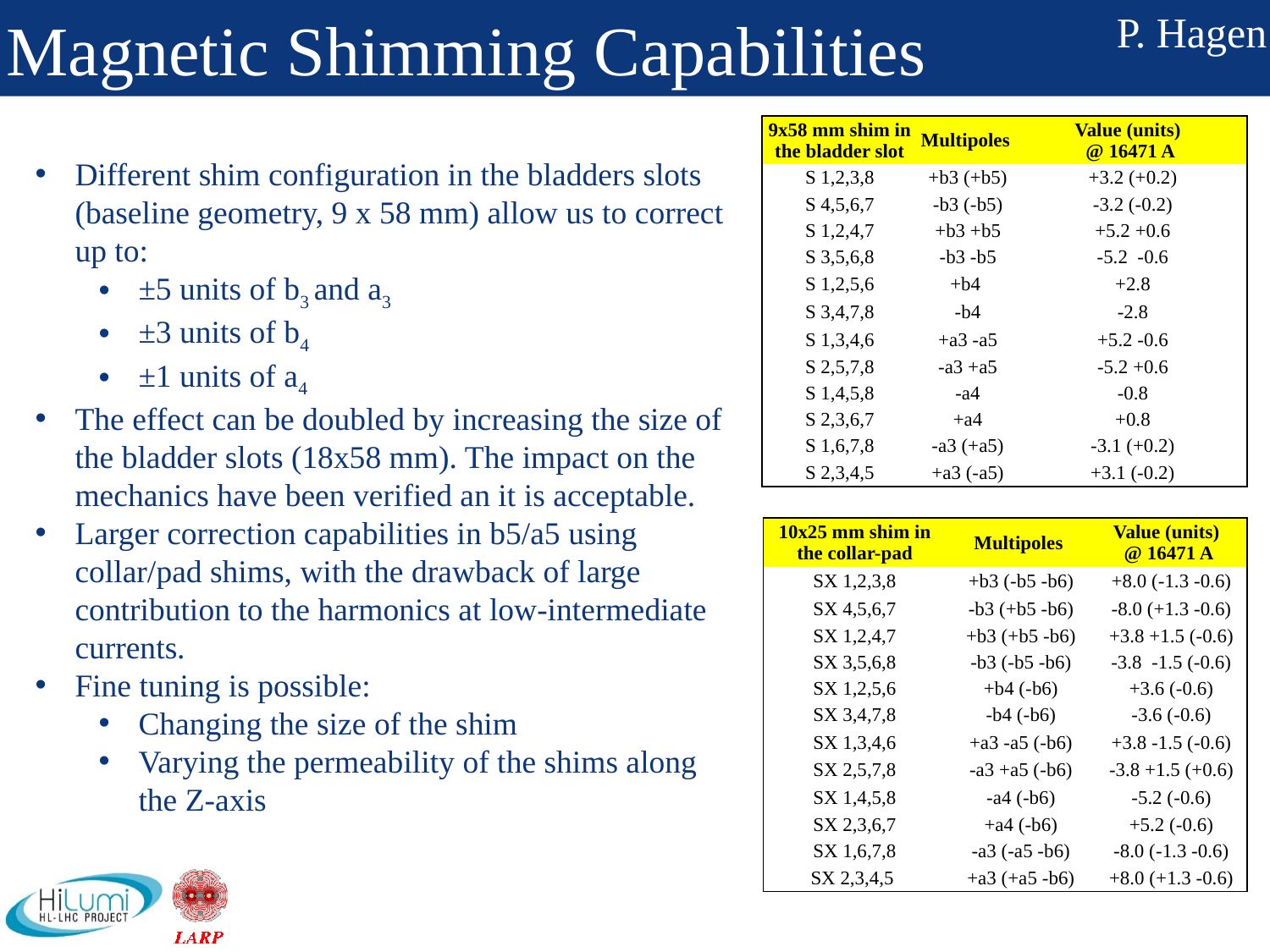

P. Hagen
# Magnetic Shimming Capabilities
| 9x58 mm shim in the bladder slot | Multipoles | Value (units) @ 16471 A |
| --- | --- | --- |
| S 1,2,3,8 | +b3 (+b5) | +3.2 (+0.2) |
| S 4,5,6,7 | -b3 (-b5) | -3.2 (-0.2) |
| S 1,2,4,7 | +b3 +b5 | +5.2 +0.6 |
| S 3,5,6,8 | -b3 -b5 | -5.2 -0.6 |
| S 1,2,5,6 | +b4 | +2.8 |
| S 3,4,7,8 | -b4 | -2.8 |
| S 1,3,4,6 | +a3 -a5 | +5.2 -0.6 |
| S 2,5,7,8 | -a3 +a5 | -5.2 +0.6 |
| S 1,4,5,8 | -a4 | -0.8 |
| S 2,3,6,7 | +a4 | +0.8 |
| S 1,6,7,8 | -a3 (+a5) | -3.1 (+0.2) |
| S 2,3,4,5 | +a3 (-a5) | +3.1 (-0.2) |
Different shim configuration in the bladders slots (baseline geometry, 9 x 58 mm) allow us to correct up to:
±5 units of b3 and a3
±3 units of b4
±1 units of a4
The effect can be doubled by increasing the size of the bladder slots (18x58 mm). The impact on the mechanics have been verified an it is acceptable.
Larger correction capabilities in b5/a5 using collar/pad shims, with the drawback of large contribution to the harmonics at low-intermediate currents.
Fine tuning is possible:
Changing the size of the shim
Varying the permeability of the shims along the Z-axis

| 10x25 mm shim in the collar-pad | Multipoles | Value (units) @ 16471 A |
| --- | --- | --- |
| SX 1,2,3,8 | +b3 (-b5 -b6) | +8.0 (-1.3 -0.6) |
| SX 4,5,6,7 | -b3 (+b5 -b6) | -8.0 (+1.3 -0.6) |
| SX 1,2,4,7 | +b3 (+b5 -b6) | +3.8 +1.5 (-0.6) |
| SX 3,5,6,8 | -b3 (-b5 -b6) | -3.8 -1.5 (-0.6) |
| SX 1,2,5,6 | +b4 (-b6) | +3.6 (-0.6) |
| SX 3,4,7,8 | -b4 (-b6) | -3.6 (-0.6) |
| SX 1,3,4,6 | +a3 -a5 (-b6) | +3.8 -1.5 (-0.6) |
| SX 2,5,7,8 | -a3 +a5 (-b6) | -3.8 +1.5 (+0.6) |
| SX 1,4,5,8 | -a4 (-b6) | -5.2 (-0.6) |
| SX 2,3,6,7 | +a4 (-b6) | +5.2 (-0.6) |
| SX 1,6,7,8 | -a3 (-a5 -b6) | -8.0 (-1.3 -0.6) |
| SX 2,3,4,5 | +a3 (+a5 -b6) | +8.0 (+1.3 -0.6) |